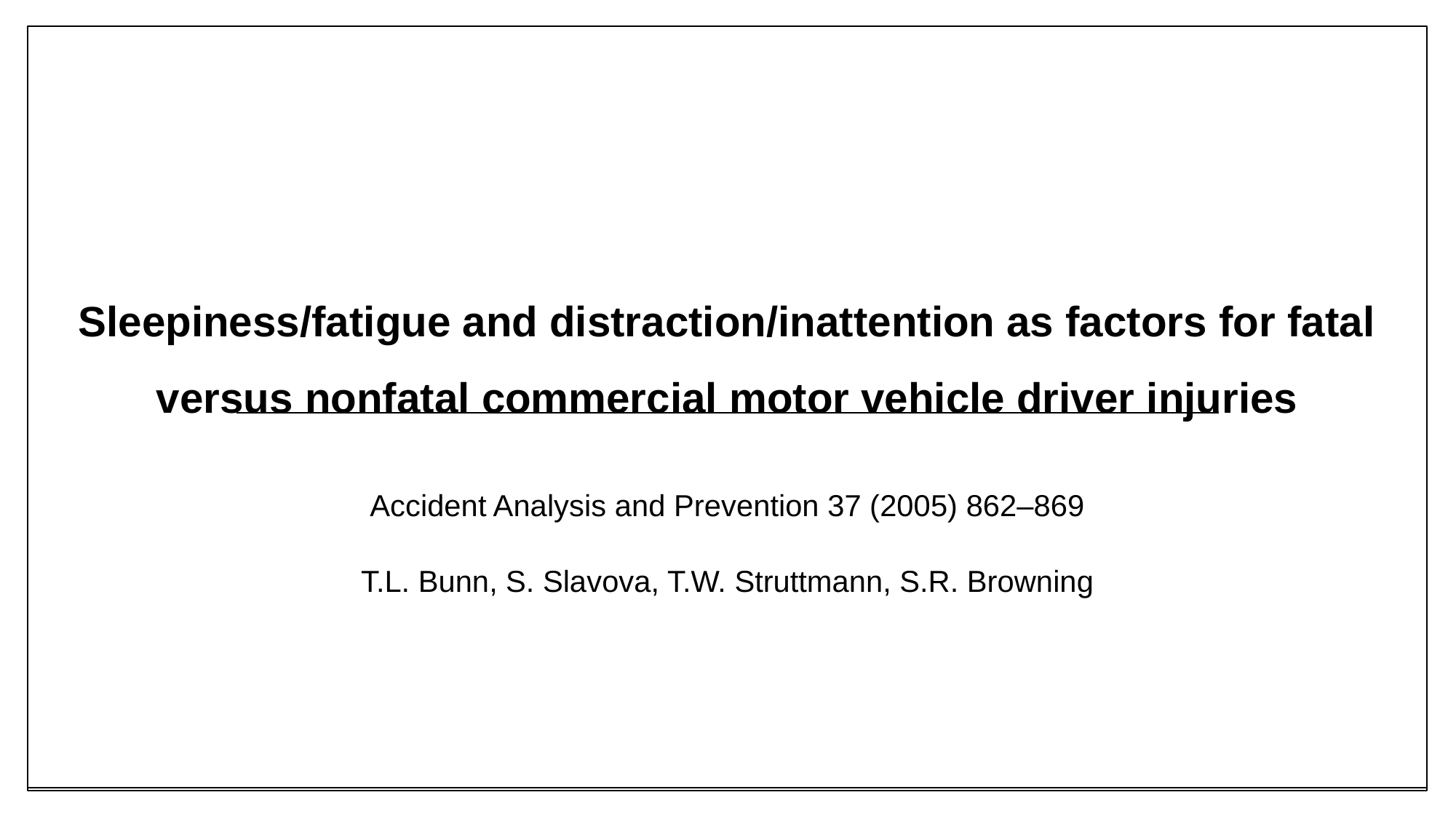

# Sleepiness/fatigue and distraction/inattention as factors for fatal versus nonfatal commercial motor vehicle driver injuries
Accident Analysis and Prevention 37 (2005) 862–869
T.L. Bunn, S. Slavova, T.W. Struttmann, S.R. Browning